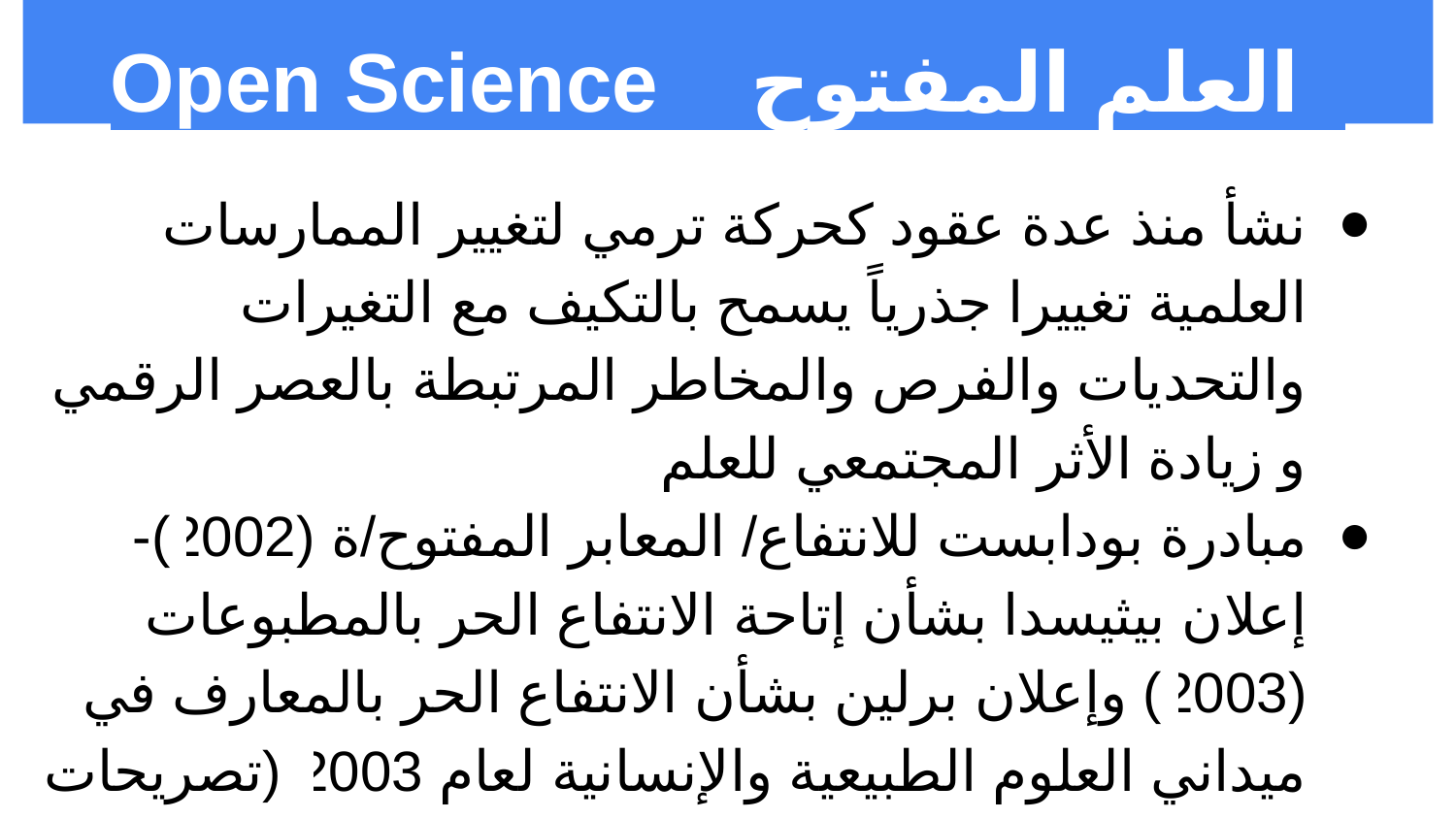

Open Science    العلم المفتوح
نشأ منذ عدة عقود كحركة ترمي لتغيير الممارسات العلمیة تغييرا جذرياً يسمح بالتكيف مع التغيرات والتحديات والفرص والمخاطر المرتبطة بالعصر الرقمي و زیادة الأثر المجتمعي للعلم
مبادرة بودابست للانتفاع/ المعابر المفتوح/ة (2002)- إعلان بیثیسدا بشأن إتاحة الانتفاع الحر بالمطبوعات (2003) وإعلان برلين بشأن الانتفاع الحر بالمعارف في میداني العلوم الطبیعیة والإنسانية لعام 2003 (تصريحات الBBB)